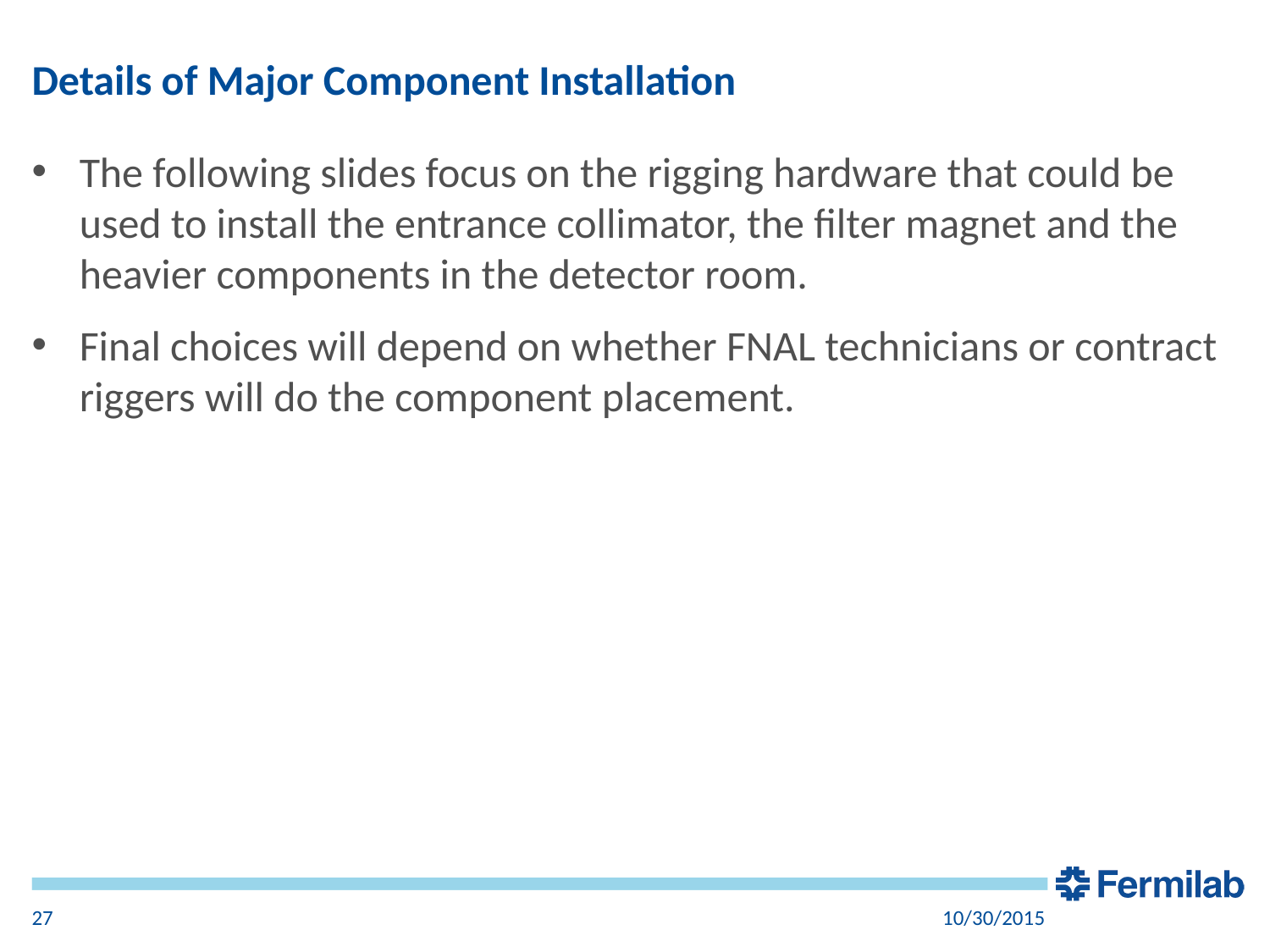

# Details of Major Component Installation
The following slides focus on the rigging hardware that could be used to install the entrance collimator, the filter magnet and the heavier components in the detector room.
Final choices will depend on whether FNAL technicians or contract riggers will do the component placement.
27
10/30/2015